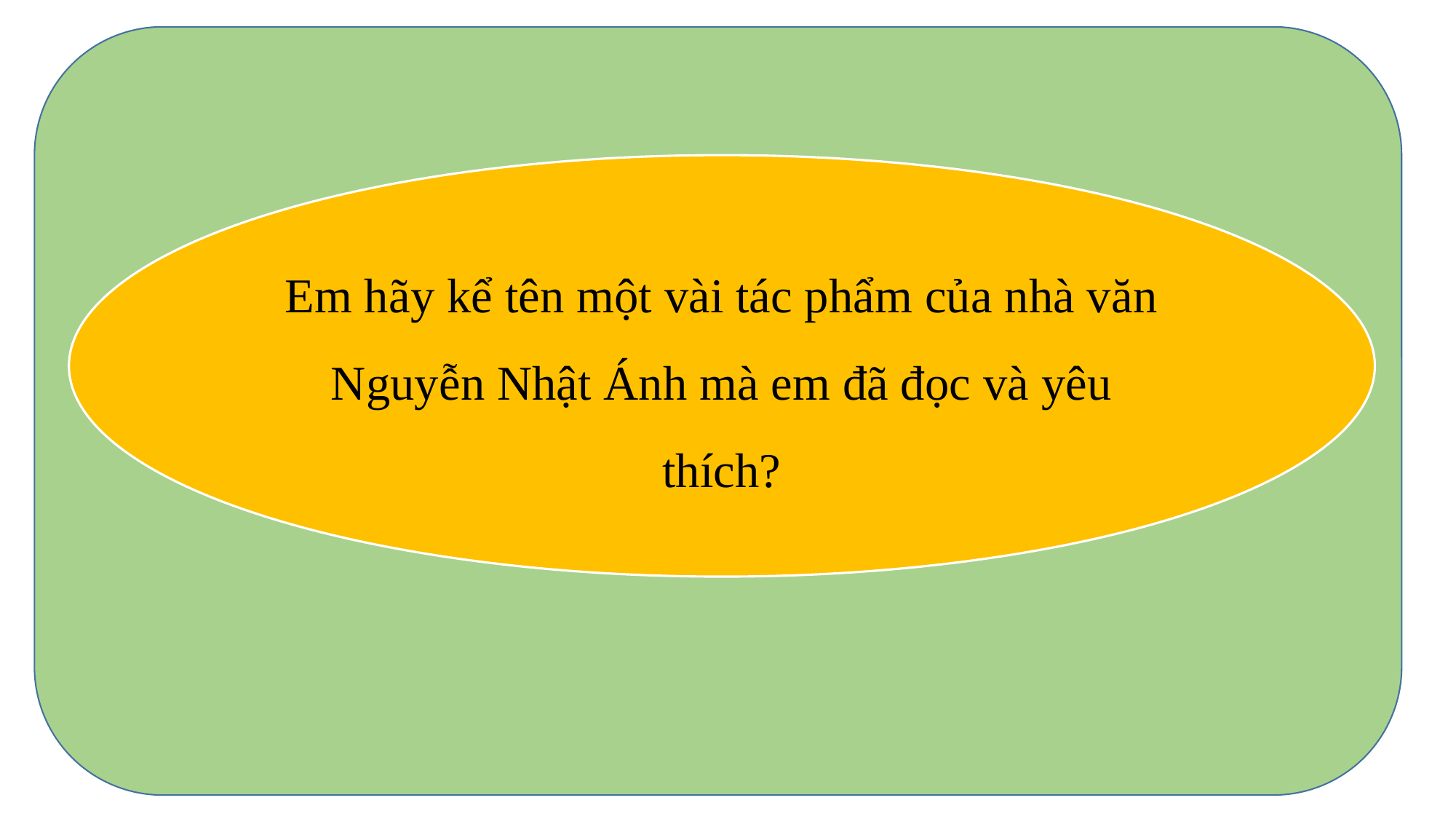

#
Em hãy kể tên một vài tác phẩm của nhà văn Nguyễn Nhật Ánh mà em đã đọc và yêu thích?